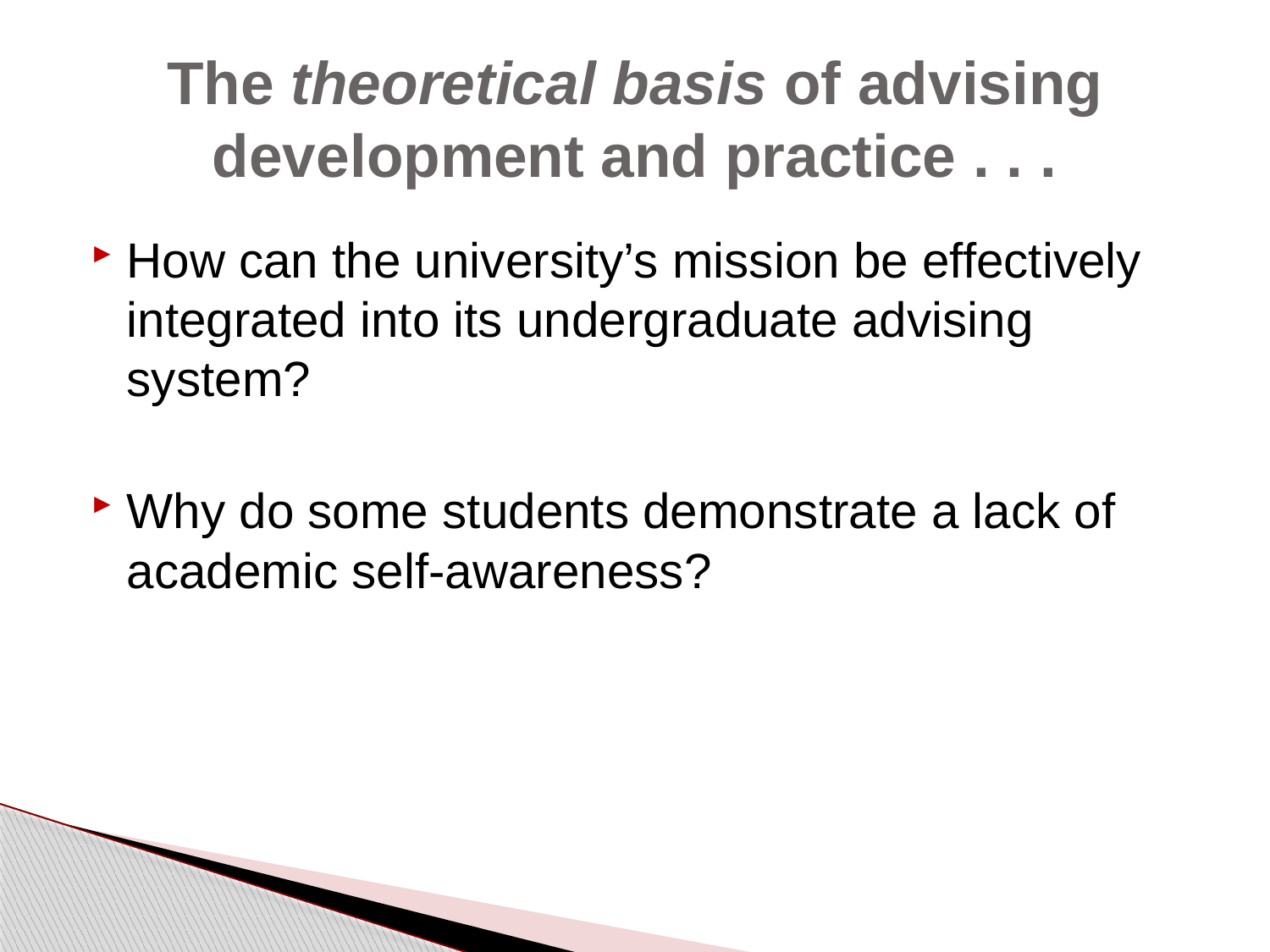

# The theoretical basis of advising development and practice . . .
How can the university’s mission be effectively integrated into its undergraduate advising system?

Why do some students demonstrate a lack of academic self-awareness?